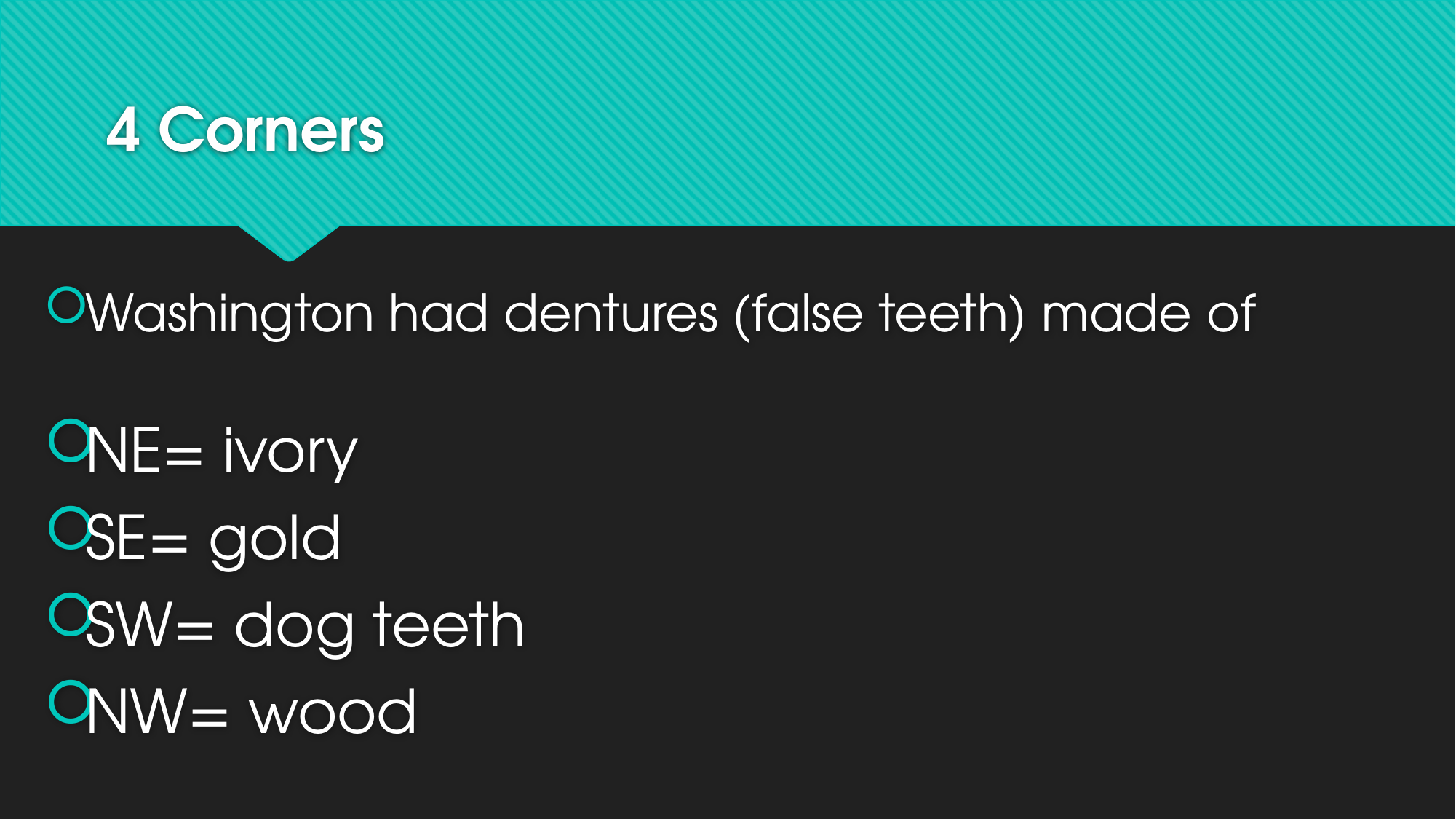

# 4 Corners
Washington had dentures (false teeth) made of

NE= ivory
SE= gold
SW= dog teeth
NW= wood